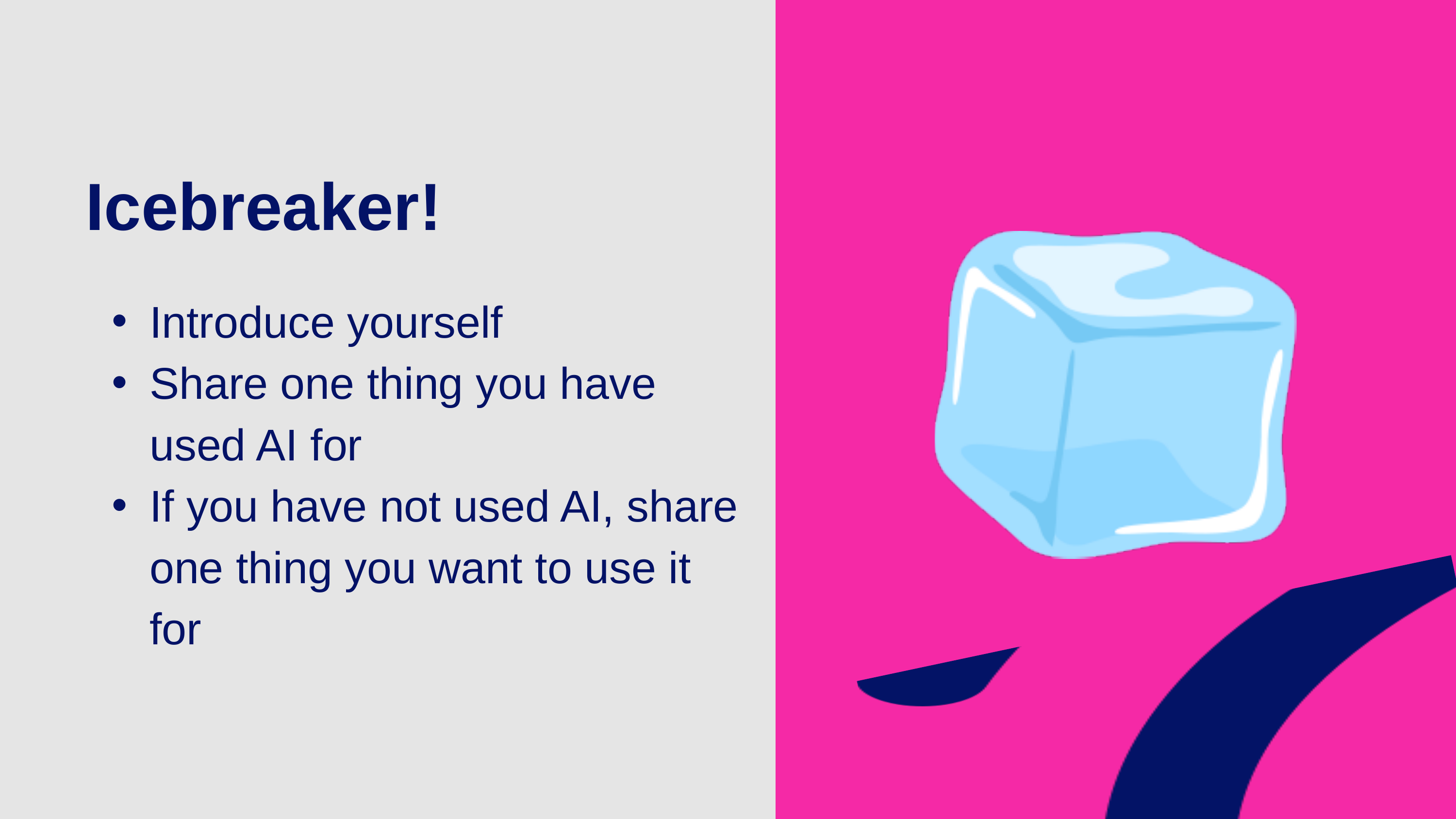

Icebreaker!

Introduce yourself
Share one thing you have used AI for
If you have not used AI, share one thing you want to use it for